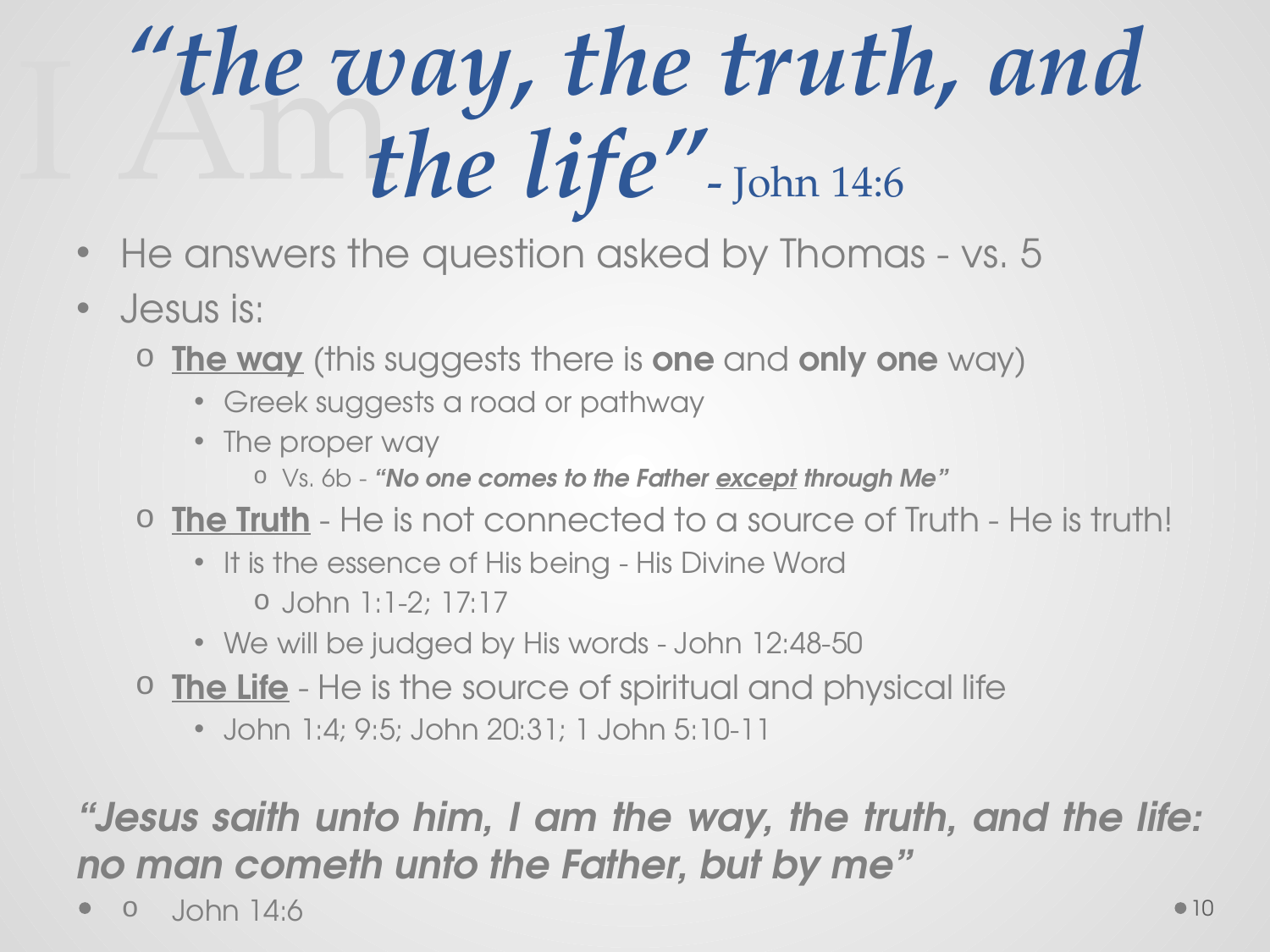

# “the way, the truth, and the life”- John 14:6
I Am
He answers the question asked by Thomas - vs. 5
Jesus is:
The way (this suggests there is one and only one way)
Greek suggests a road or pathway
The proper way
Vs. 6b - “No one comes to the Father except through Me”
The Truth - He is not connected to a source of Truth - He is truth!
It is the essence of His being - His Divine Word
John 1:1-2; 17:17
We will be judged by His words - John 12:48-50
The Life - He is the source of spiritual and physical life
John 1:4; 9:5; John 20:31; 1 John 5:10-11

“Jesus saith unto him, I am the way, the truth, and the life: no man cometh unto the Father, but by me”
John 14:6

10